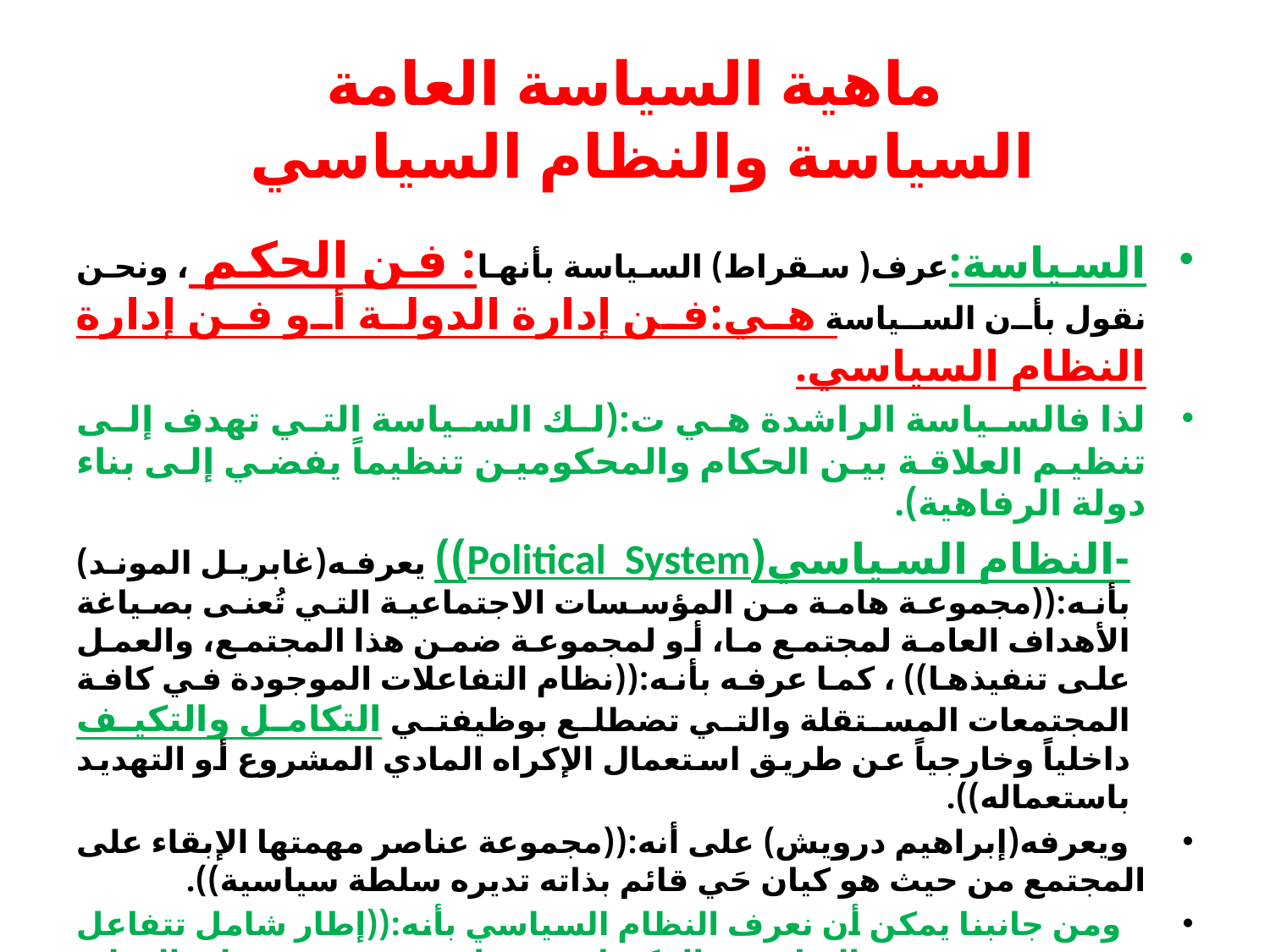

# ماهية السياسة العامة السياسة والنظام السياسي
السياسة:عرف( سقراط) السياسة بأنها: فن الحكم ، ونحن نقول بأن السياسة هي:فن إدارة الدولة أو فن إدارة النظام السياسي.
لذا فالسياسة الراشدة هي ت:(لك السياسة التي تهدف إلى تنظيم العلاقة بين الحكام والمحكومين تنظيماً يفضي إلى بناء دولة الرفاهية).
-النظام السياسي(Political System)) يعرفه(غابريل الموند) بأنه:((مجموعة هامة من المؤسسات الاجتماعية التي تُعنى بصياغة الأهداف العامة لمجتمع ما، أو لمجموعة ضمن هذا المجتمع، والعمل على تنفيذها)) ، كما عرفه بأنه:((نظام التفاعلات الموجودة في كافة المجتمعات المستقلة والتي تضطلع بوظيفتي التكامل والتكيف داخلياً وخارجياً عن طريق استعمال الإكراه المادي المشروع أو التهديد باستعماله)).
  ويعرفه(إبراهيم درويش) على أنه:((مجموعة عناصر مهمتها الإبقاء على المجتمع من حيث هو كيان حَي قائم بذاته تديره سلطة سياسية)).
   ومن جانبنا يمكن أن نعرف النظام السياسي بأنه:((إطار شامل تتفاعل فيه مجموعة من العناصر والمكونات ،  تتولى فيه مؤسسات الدولة الدستورية – التي تعد أهم تلك العناصر والمكونات – مهمة إدارة شؤون المجتمع بغية تحقيق سعادته ورفاهيته)).